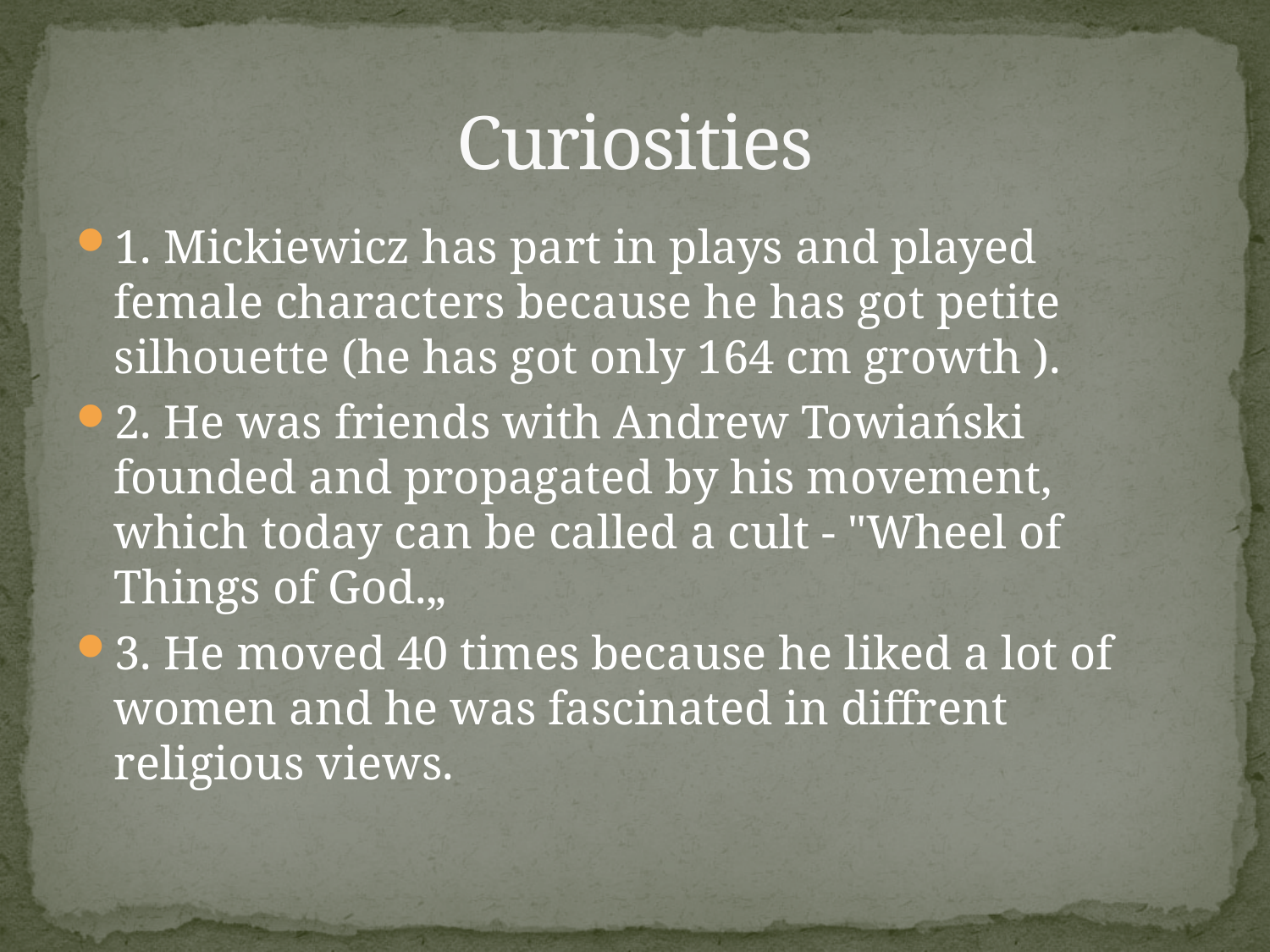

# Curiosities
1. Mickiewicz has part in plays and played female characters because he has got petite silhouette (he has got only 164 cm growth ).
2. He was friends with Andrew Towiański founded and propagated by his movement, which today can be called a cult - "Wheel of Things of God.„
3. He moved 40 times because he liked a lot of women and he was fascinated in diffrent religious views.